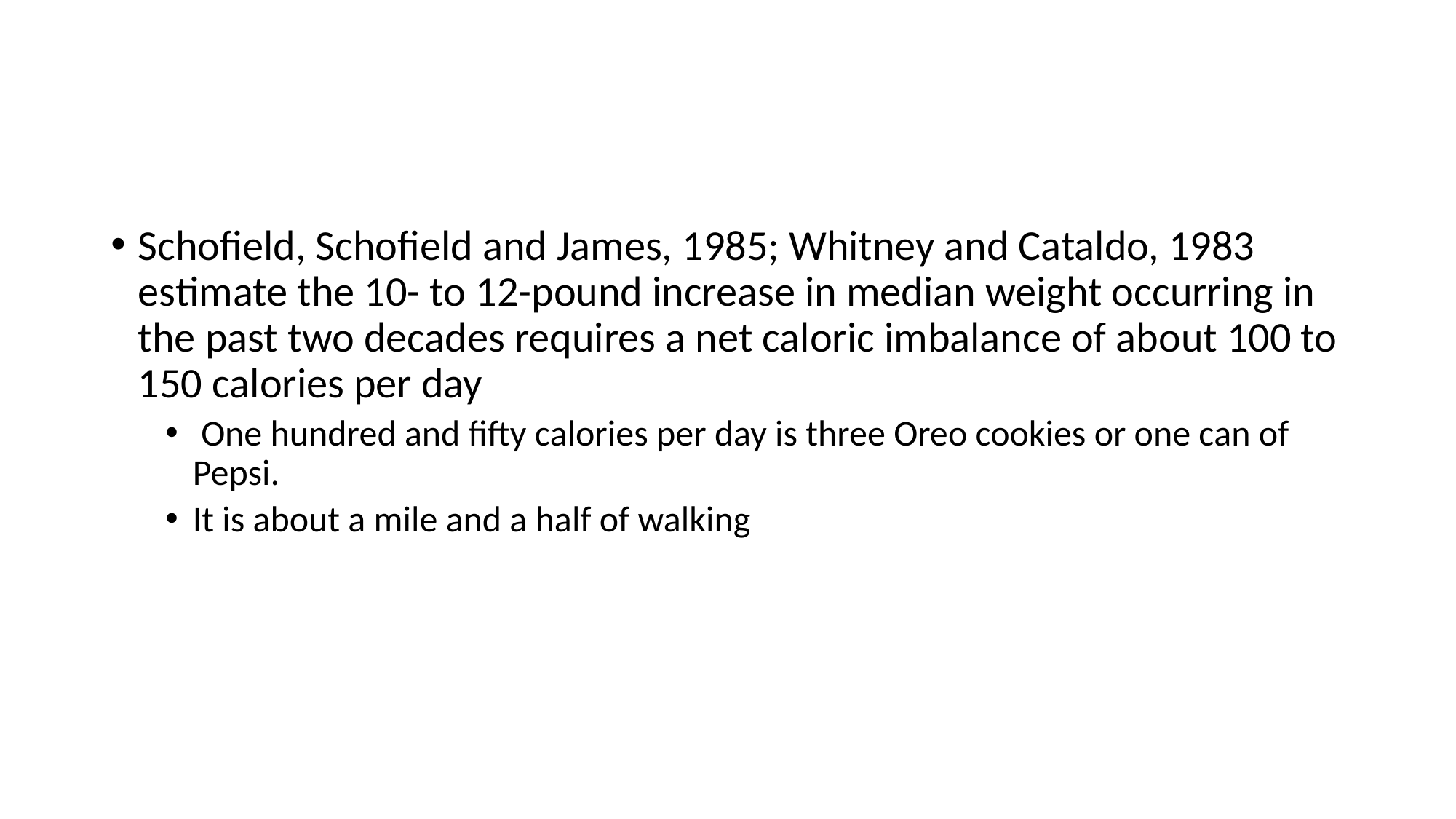

#
Schofield, Schofield and James, 1985; Whitney and Cataldo, 1983 estimate the 10- to 12-pound increase in median weight occurring in the past two decades requires a net caloric imbalance of about 100 to 150 calories per day
 One hundred and fifty calories per day is three Oreo cookies or one can of Pepsi.
It is about a mile and a half of walking